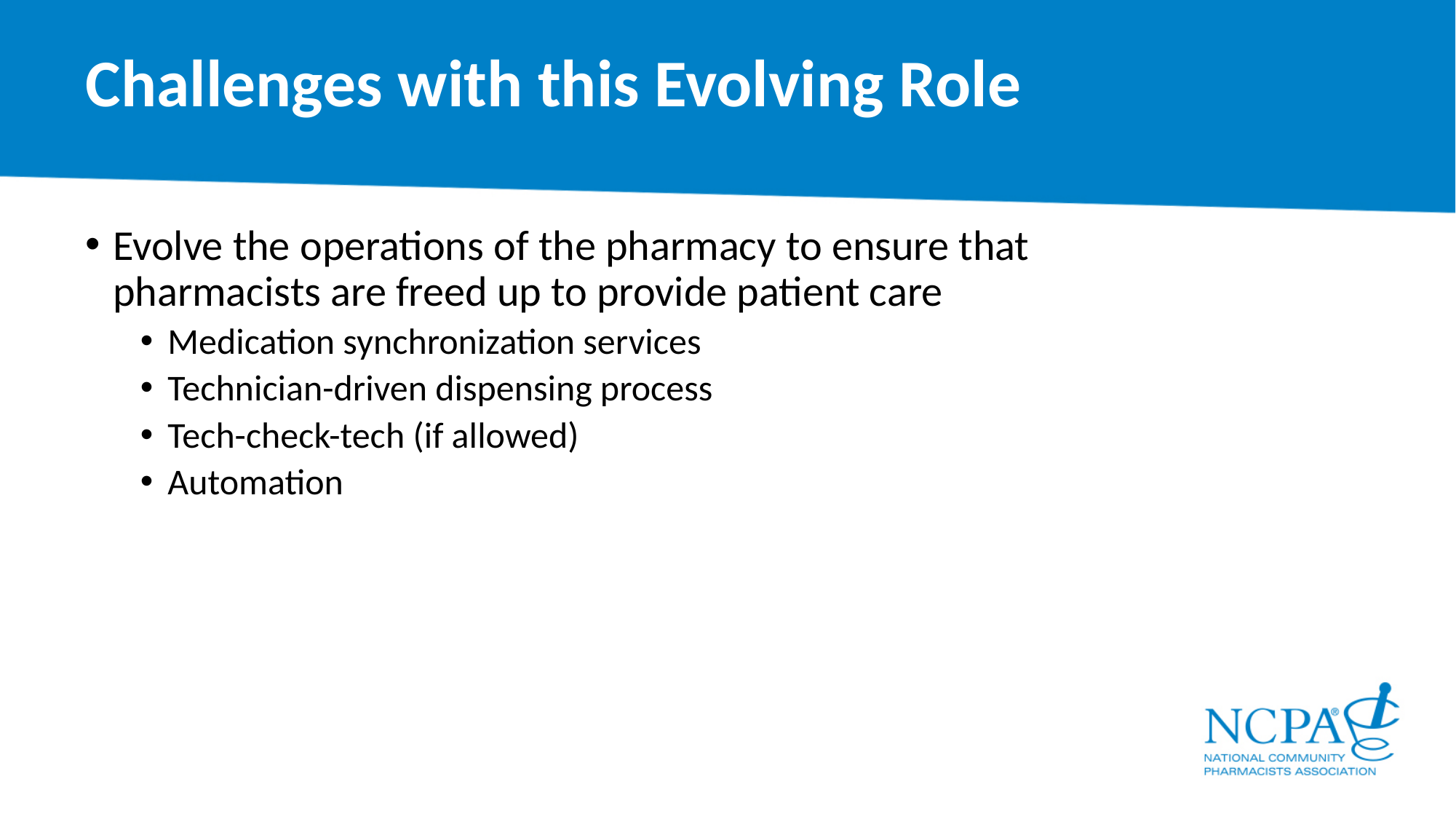

# Challenges with this Evolving Role
Evolve the operations of the pharmacy to ensure that pharmacists are freed up to provide patient care
Medication synchronization services
Technician-driven dispensing process
Tech-check-tech (if allowed)
Automation